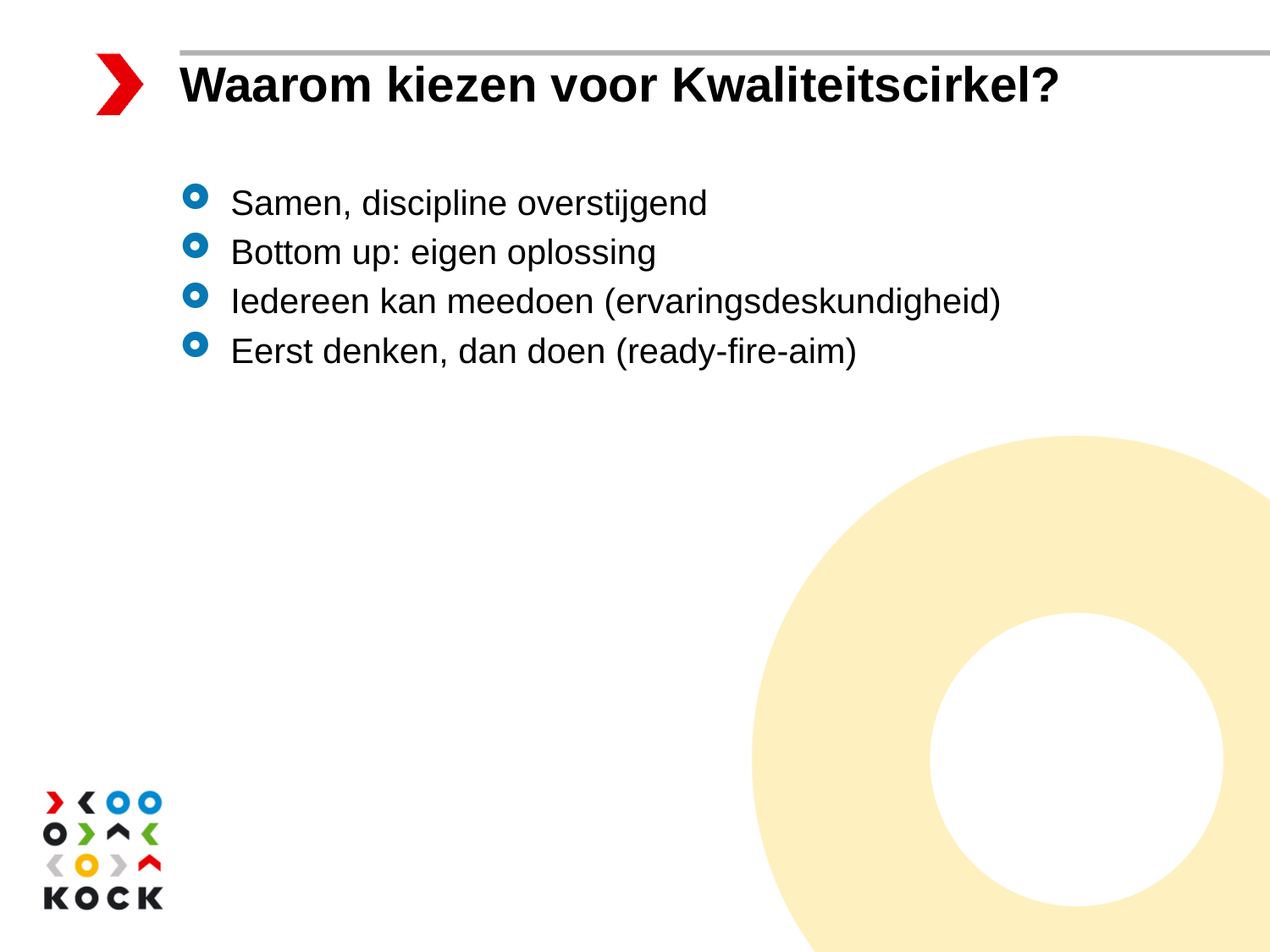

Waarom kiezen voor Kwaliteitscirkel?
Samen, discipline overstijgend
Bottom up: eigen oplossing
Iedereen kan meedoen (ervaringsdeskundigheid)
Eerst denken, dan doen (ready-fire-aim)